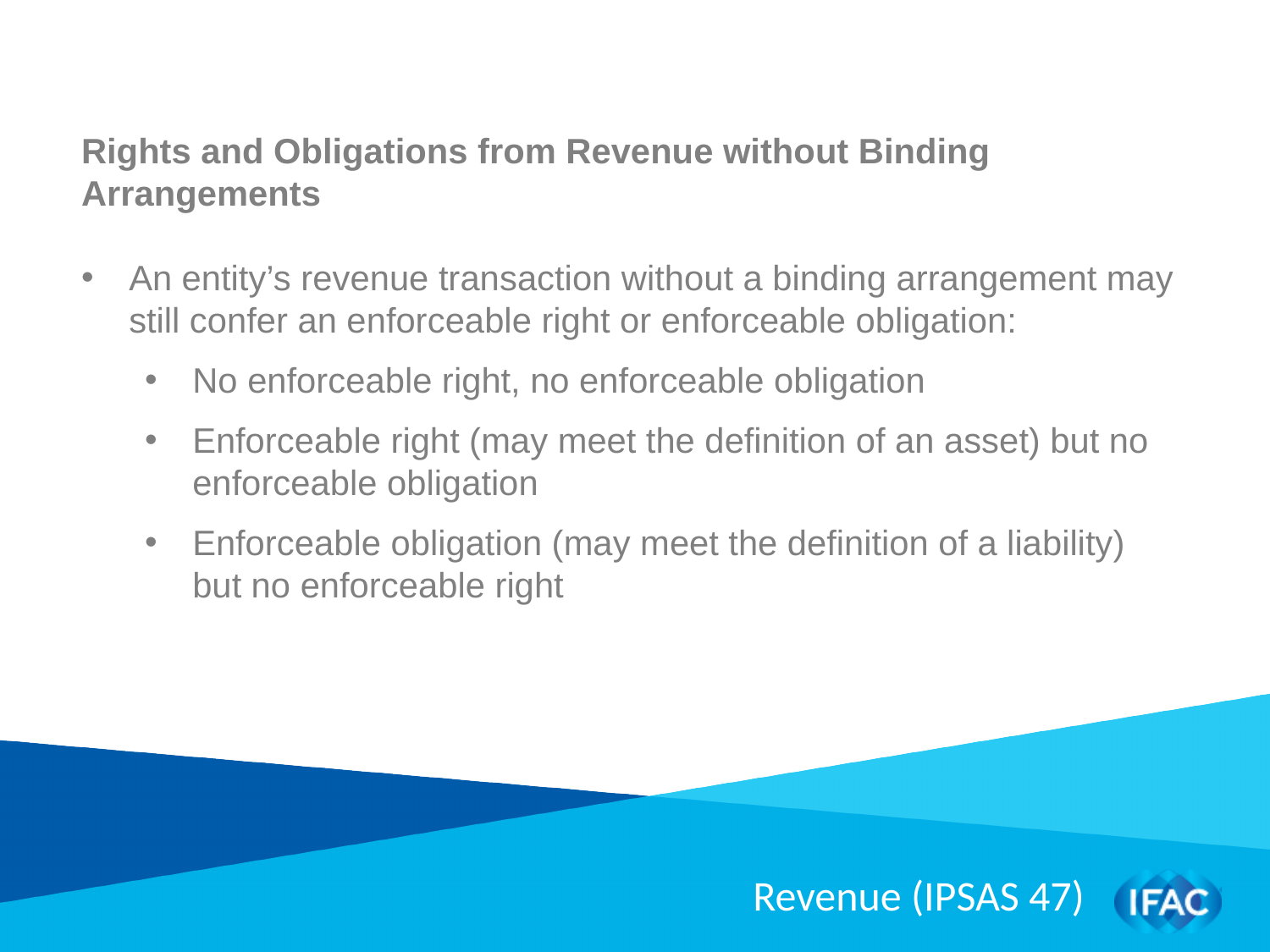

Rights and Obligations from Revenue without Binding Arrangements

An entity’s revenue transaction without a binding arrangement may still confer an enforceable right or enforceable obligation:
No enforceable right, no enforceable obligation
Enforceable right (may meet the definition of an asset) but no enforceable obligation
Enforceable obligation (may meet the definition of a liability) but no enforceable right
Revenue (IPSAS 47)